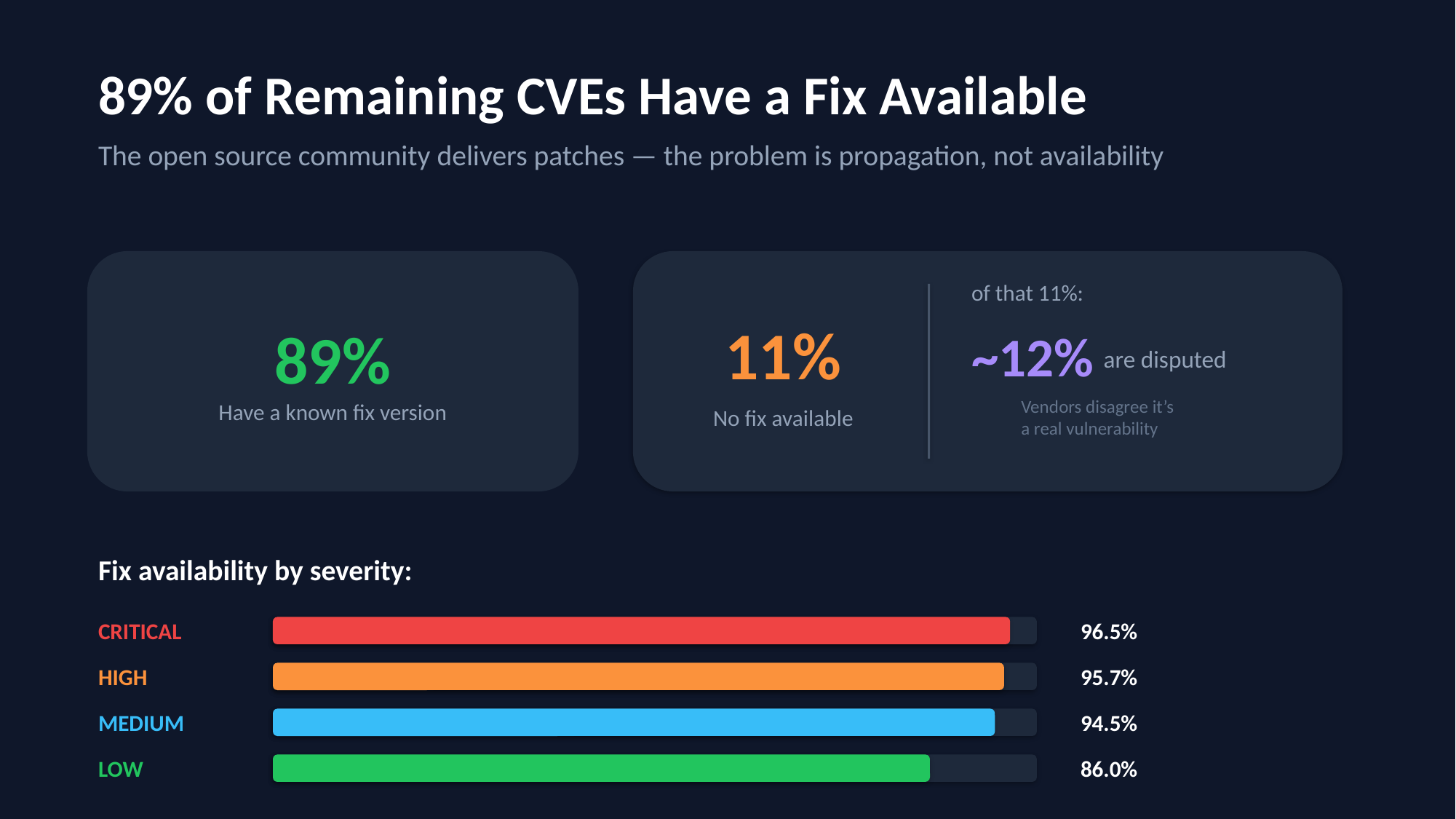

89% of Remaining CVEs Have a Fix Available

The open source community delivers patches — the problem is propagation, not availability
89%
Have a known fix version

of that 11%:

11%
~12%
are disputed
Vendors disagree it’s
a real vulnerability
No fix available
Fix availability by severity:
CRITICAL
96.5%

HIGH
95.7%

MEDIUM
94.5%

LOW
86.0%